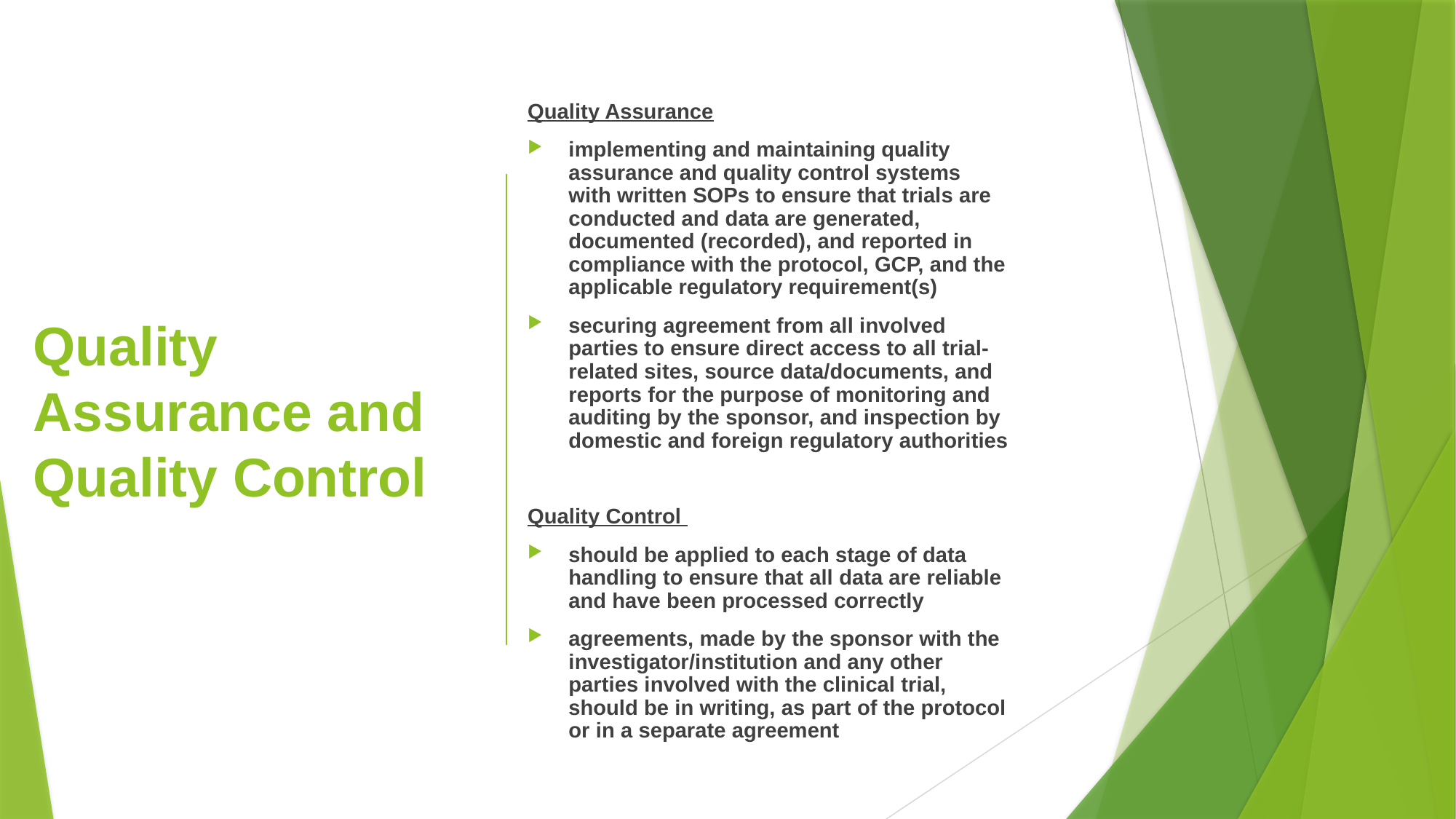

Quality Assurance
implementing and maintaining quality assurance and quality control systems with written SOPs to ensure that trials are conducted and data are generated, documented (recorded), and reported in compliance with the protocol, GCP, and the applicable regulatory requirement(s)
securing agreement from all involved parties to ensure direct access to all trial-related sites, source data/documents, and reports for the purpose of monitoring and auditing by the sponsor, and inspection by domestic and foreign regulatory authorities

Quality Control
should be applied to each stage of data handling to ensure that all data are reliable and have been processed correctly
agreements, made by the sponsor with the investigator/institution and any other parties involved with the clinical trial, should be in writing, as part of the protocol or in a separate agreement
# Quality Assurance and Quality Control